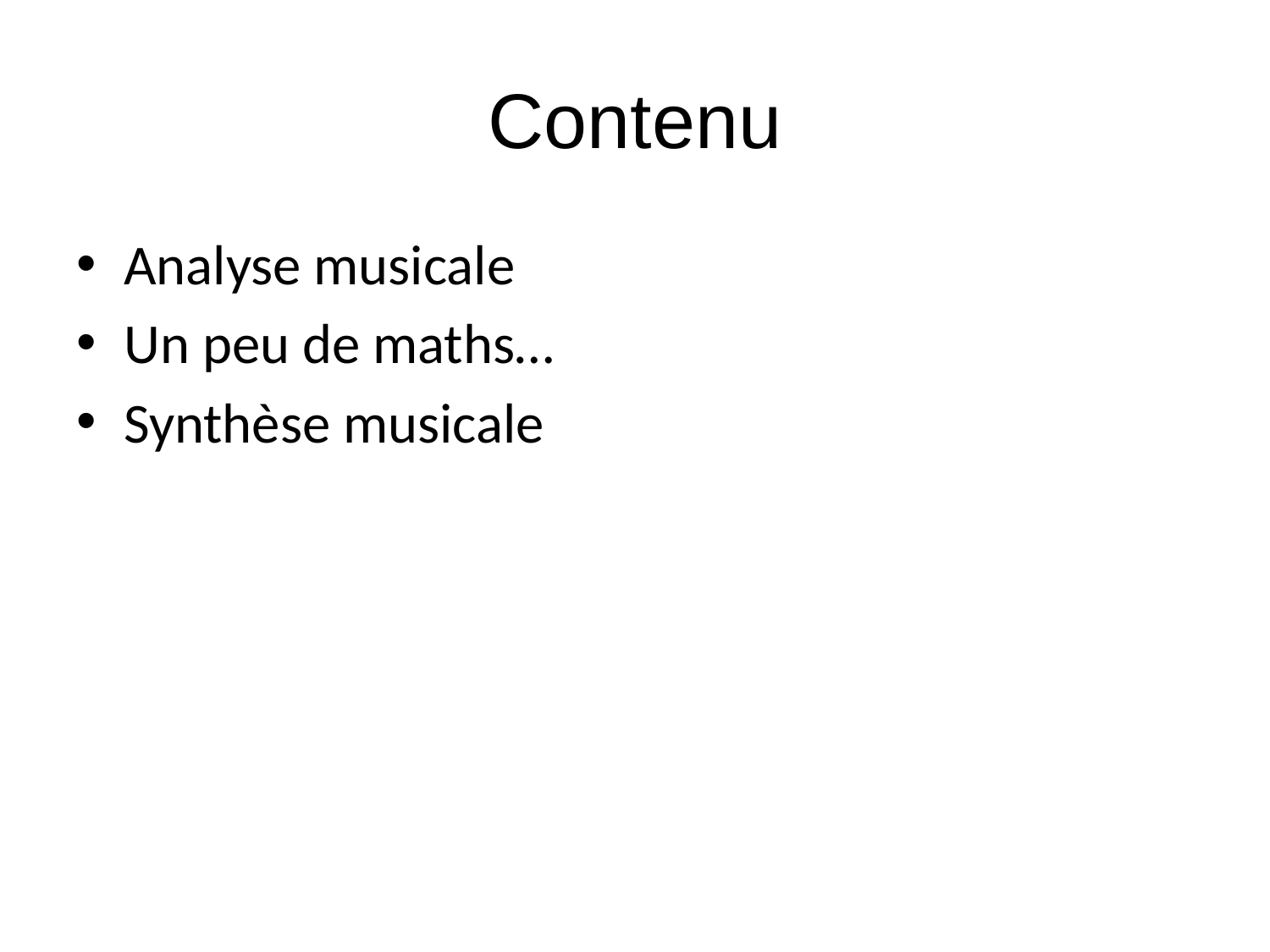

# Contenu
Analyse musicale
Un peu de maths…
Synthèse musicale